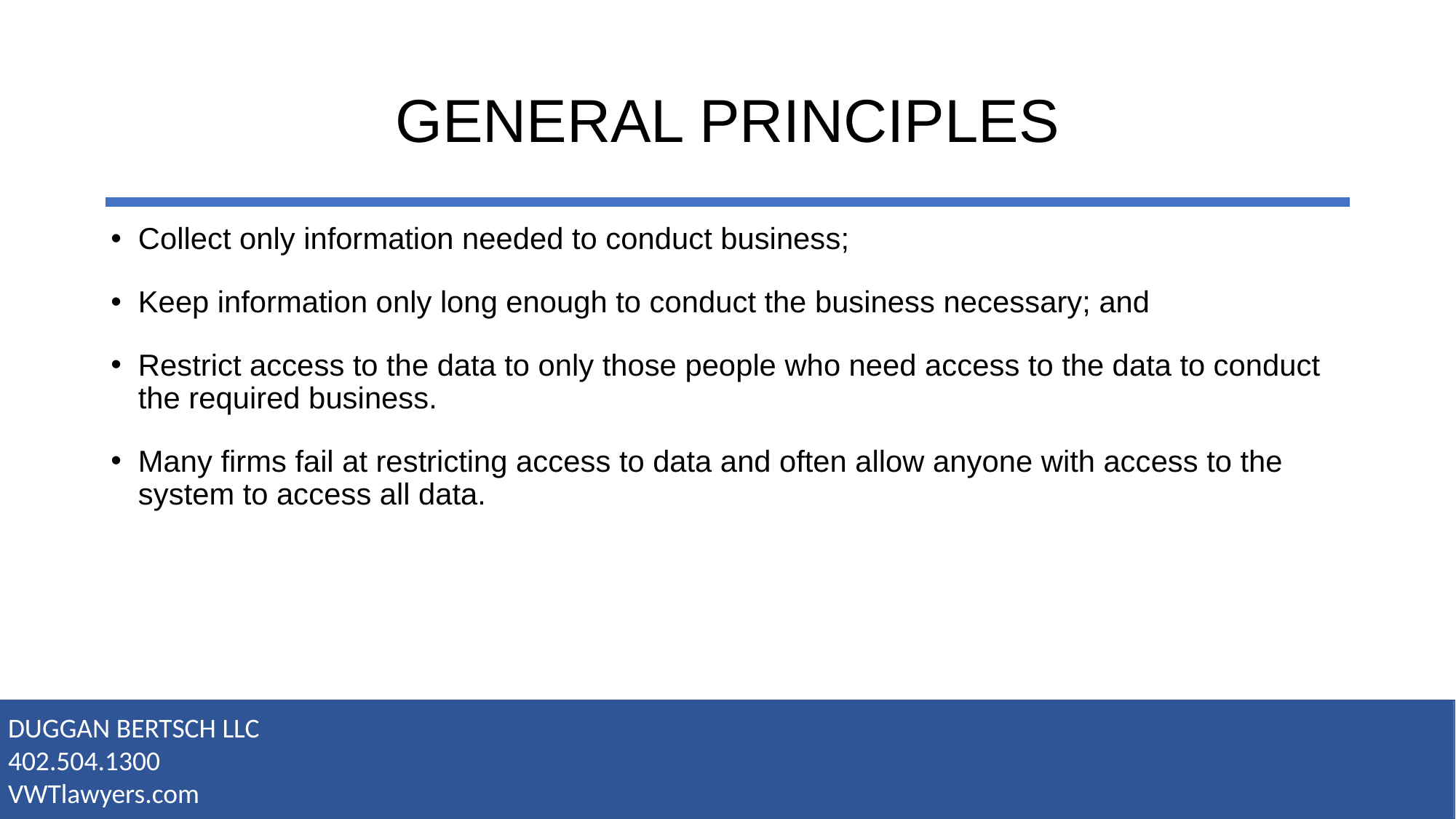

# GENERAL PRINCIPLES
Collect only information needed to conduct business;
Keep information only long enough to conduct the business necessary; and
Restrict access to the data to only those people who need access to the data to conduct the required business.
Many firms fail at restricting access to data and often allow anyone with access to the system to access all data.

DUGGAN BERTSCH LLC
402.504.1300
VWTlawyers.com